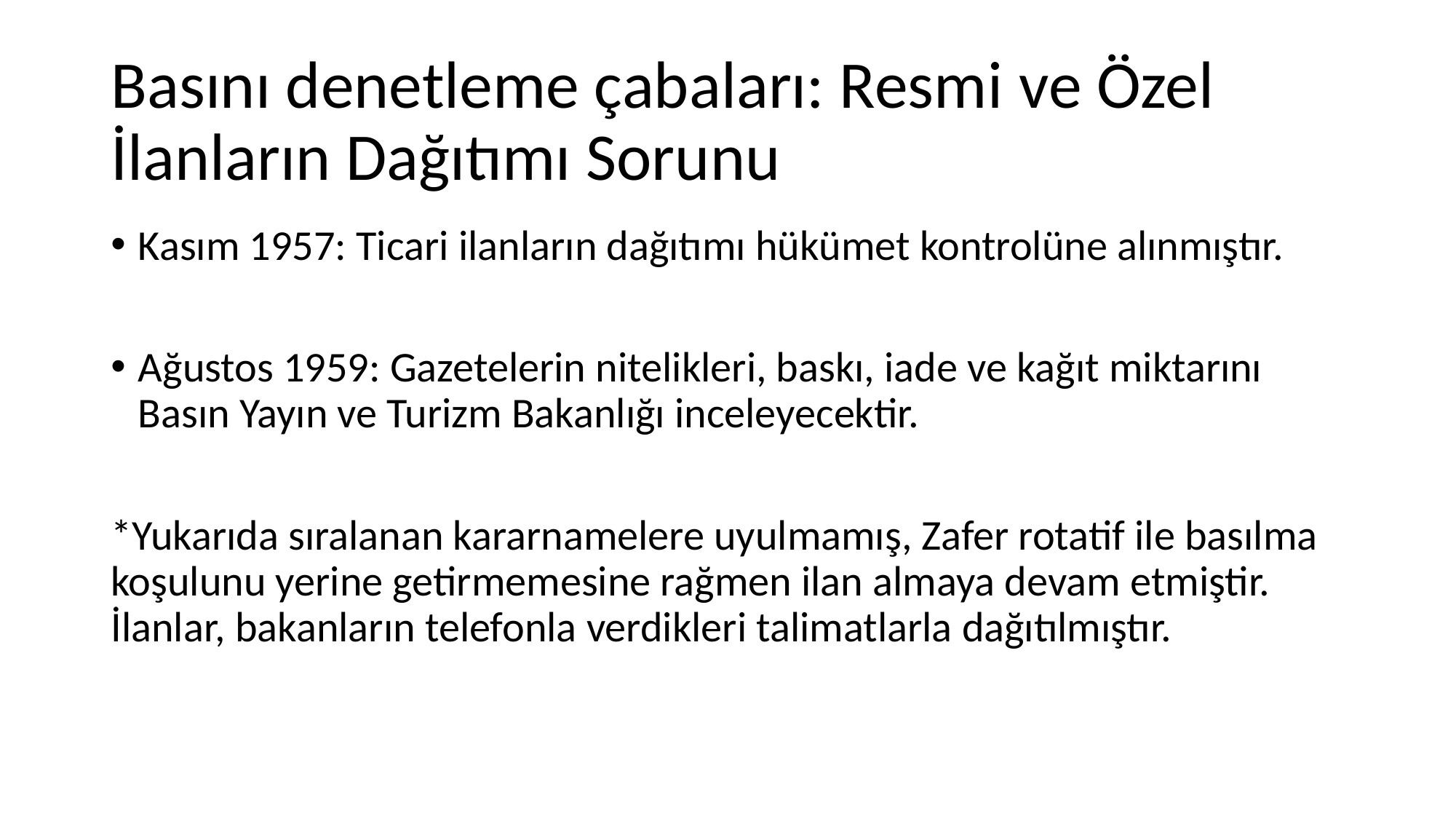

# Basını denetleme çabaları: Resmi ve Özel İlanların Dağıtımı Sorunu
Kasım 1957: Ticari ilanların dağıtımı hükümet kontrolüne alınmıştır.

Ağustos 1959: Gazetelerin nitelikleri, baskı, iade ve kağıt miktarını Basın Yayın ve Turizm Bakanlığı inceleyecektir.

*Yukarıda sıralanan kararnamelere uyulmamış, Zafer rotatif ile basılma koşulunu yerine getirmemesine rağmen ilan almaya devam etmiştir. İlanlar, bakanların telefonla verdikleri talimatlarla dağıtılmıştır.